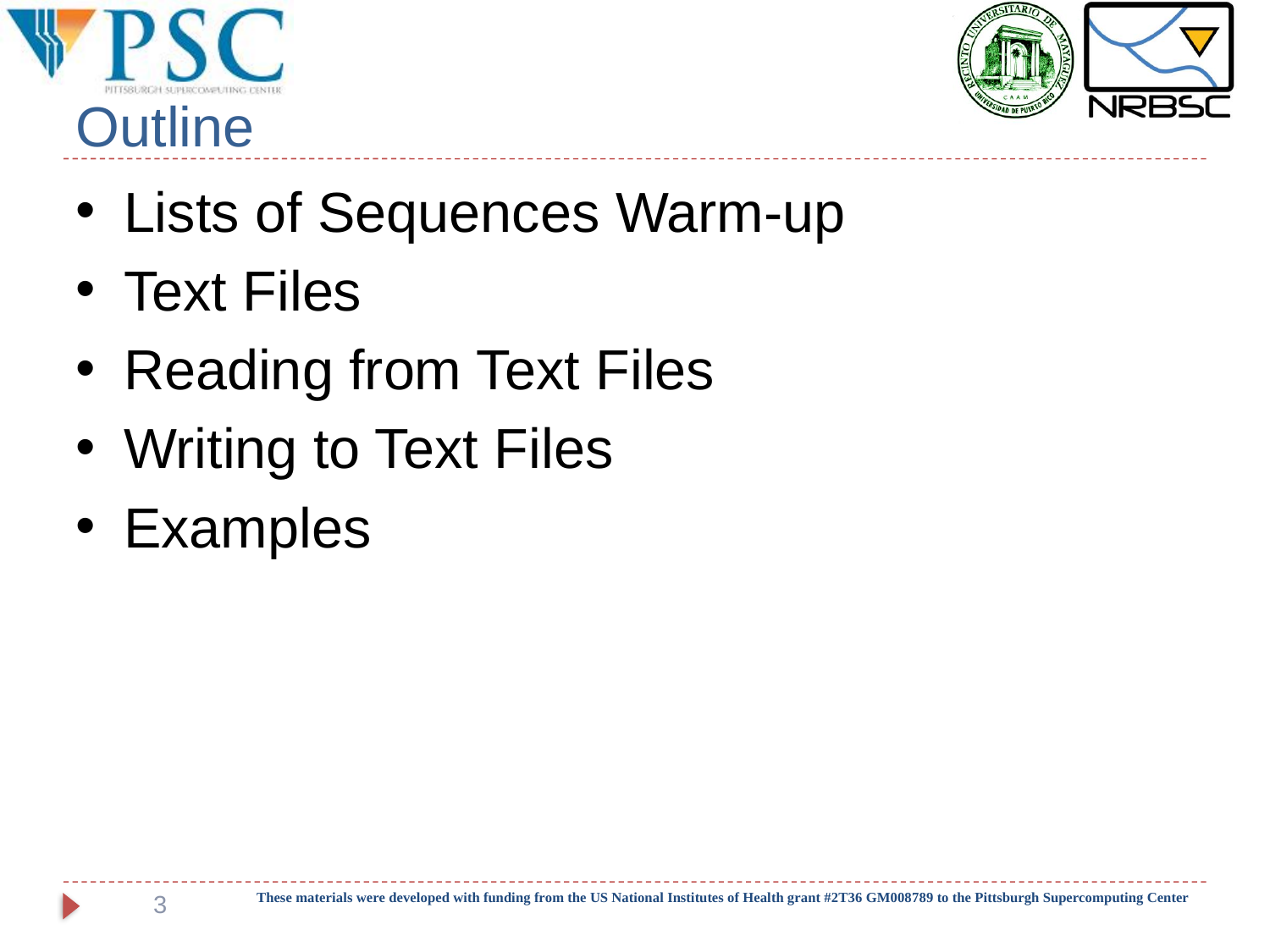

# Outline
Lists of Sequences Warm-up
Text Files
Reading from Text Files
Writing to Text Files
Examples
3
These materials were developed with funding from the US National Institutes of Health grant #2T36 GM008789 to the Pittsburgh Supercomputing Center